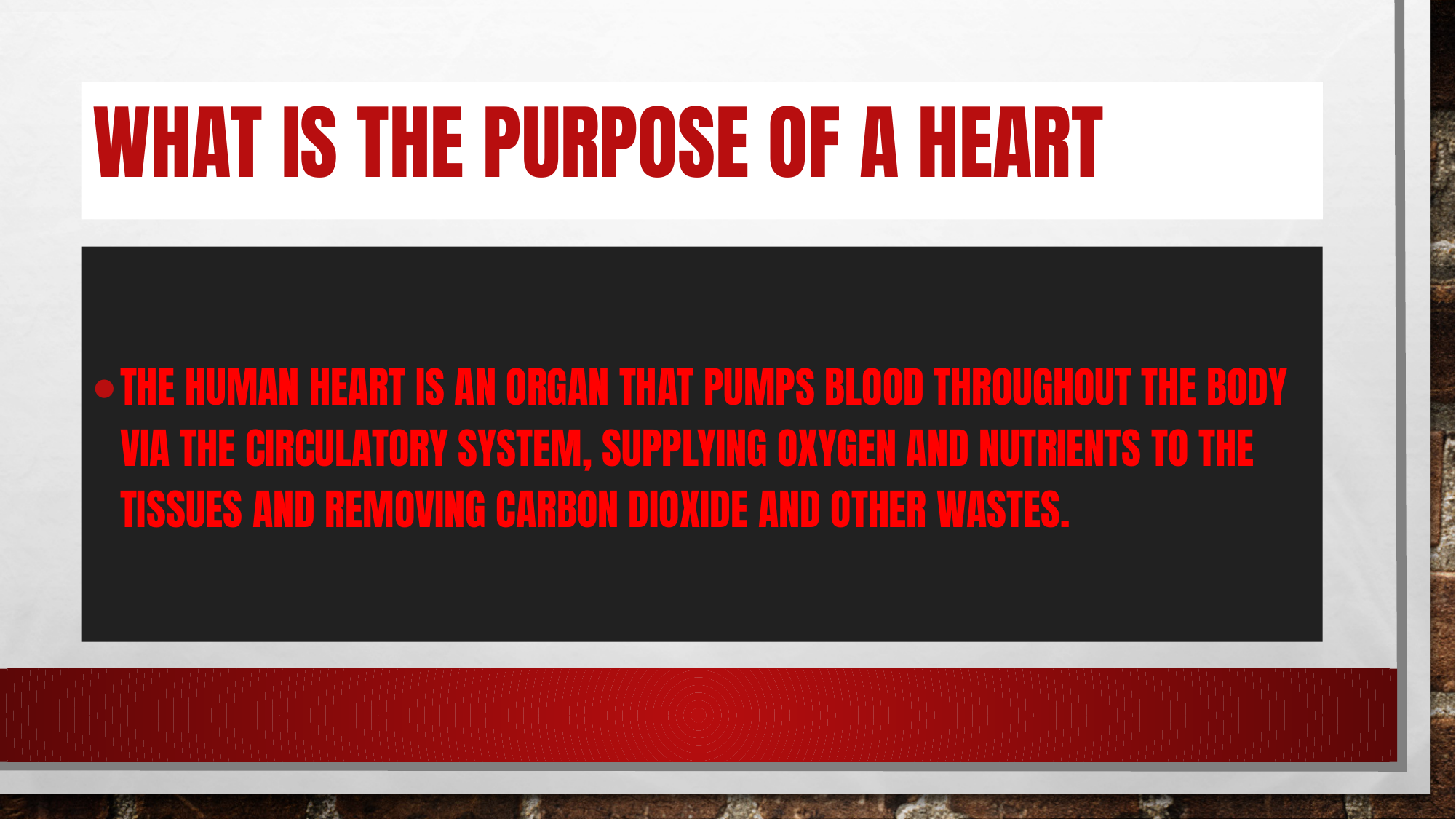

# What is the purpose of a heart
The human heart is an organ that pumps blood throughout the body via the circulatory system, supplying oxygen and nutrients to the tissues and removing carbon dioxide and other wastes.